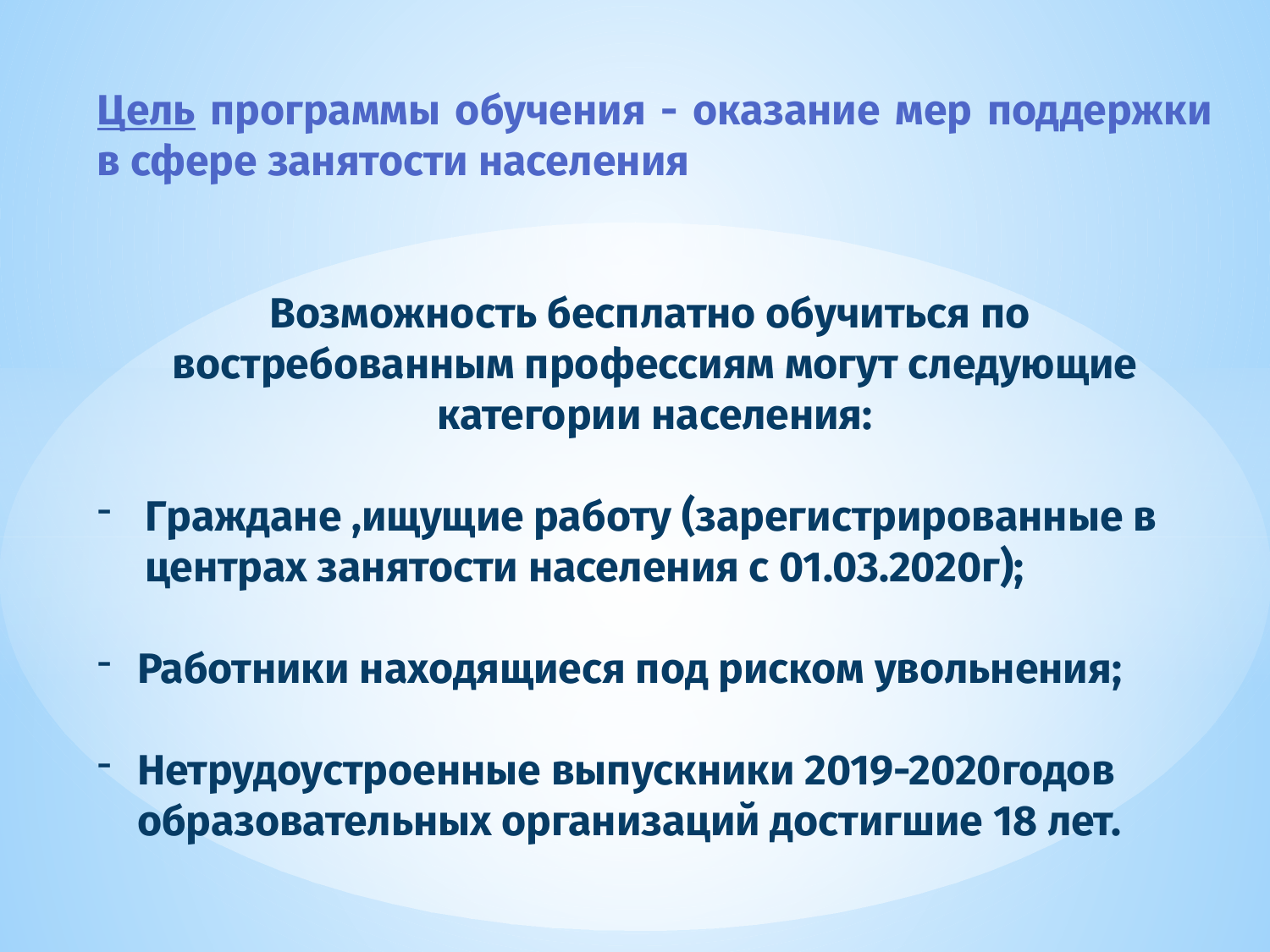

Цель программы обучения - оказание мер поддержки в сфере занятости населения

Возможность бесплатно обучиться по  востребованным профессиям могут следующие категории населения:

Граждане ,ищущие работу (зарегистрированные в  центрах занятости населения с 01.03.2020г);

Работники находящиеся под риском увольнения;

Нетрудоустроенные выпускники 2019-2020годов образовательных организаций достигшие 18 лет.